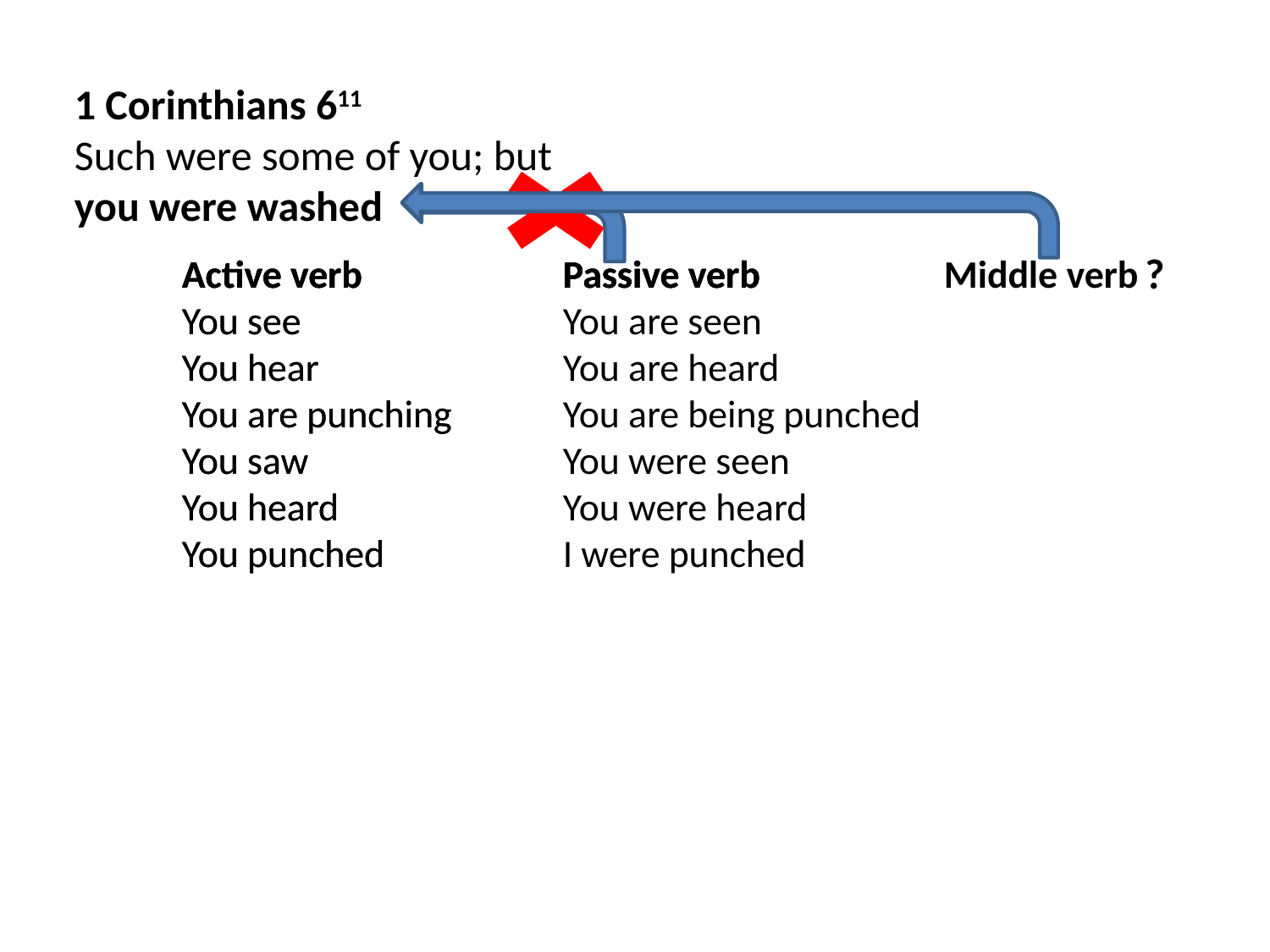

1 Corinthians 611
Such were some of you; but
you were washed

?
Active verb		Passive verb
You see
You hear
You are punching
You saw
You heard
You punched
Active verb		Passive verb
You see			You are seen
You hear		You are heard
You are punching	You are being punched
You saw			You were seen
You heard		You were heard
You punched		I were punched
Active verb		Passive verb		Middle verb